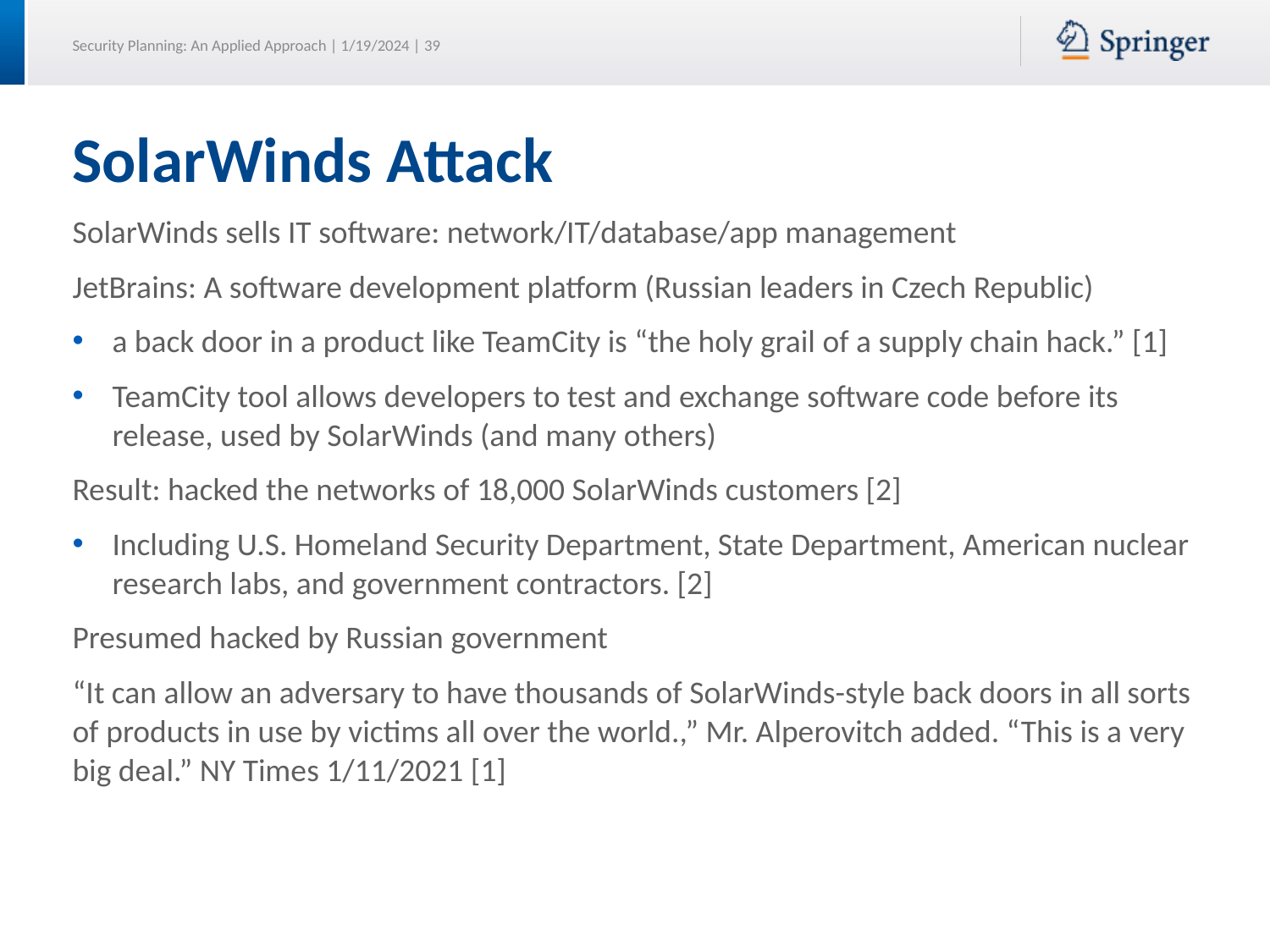

# SolarWinds Attack
SolarWinds sells IT software: network/IT/database/app management
JetBrains: A software development platform (Russian leaders in Czech Republic)
a back door in a product like TeamCity is “the holy grail of a supply chain hack.” [1]
TeamCity tool allows developers to test and exchange software code before its release, used by SolarWinds (and many others)
Result: hacked the networks of 18,000 SolarWinds customers [2]
Including U.S. Homeland Security Department, State Department, American nuclear research labs, and government contractors. [2]
Presumed hacked by Russian government
“It can allow an adversary to have thousands of SolarWinds-style back doors in all sorts of products in use by victims all over the world.,” Mr. Alperovitch added. “This is a very big deal.” NY Times 1/11/2021 [1]